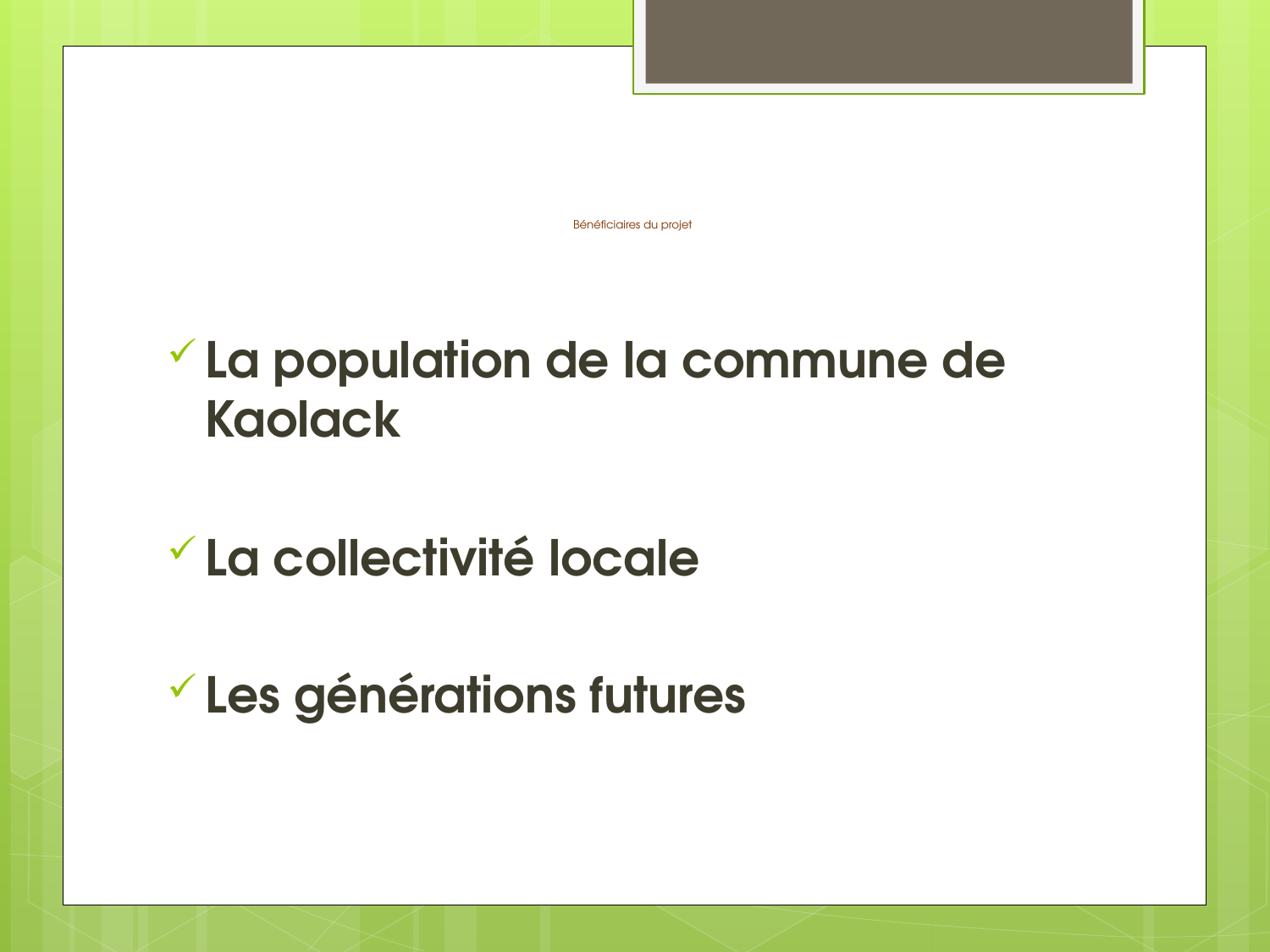

# Bénéficiaires du projet
La population de la commune de Kaolack

La collectivité locale

Les générations futures